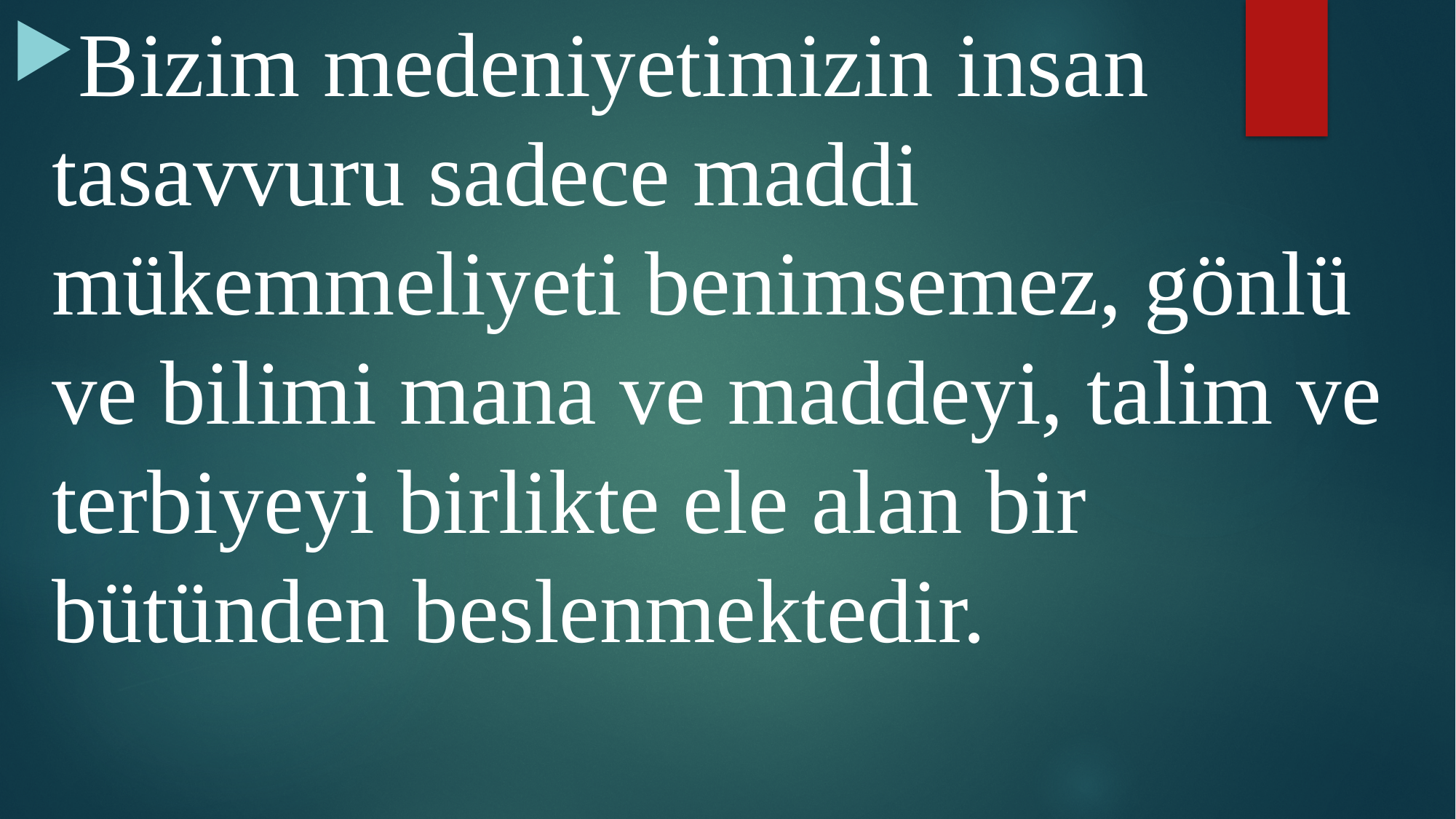

Bizim medeniyetimizin insan tasavvuru sadece maddi mükemmeliyeti benimsemez, gönlü ve bilimi mana ve maddeyi, talim ve terbiyeyi birlikte ele alan bir bütünden beslenmektedir.